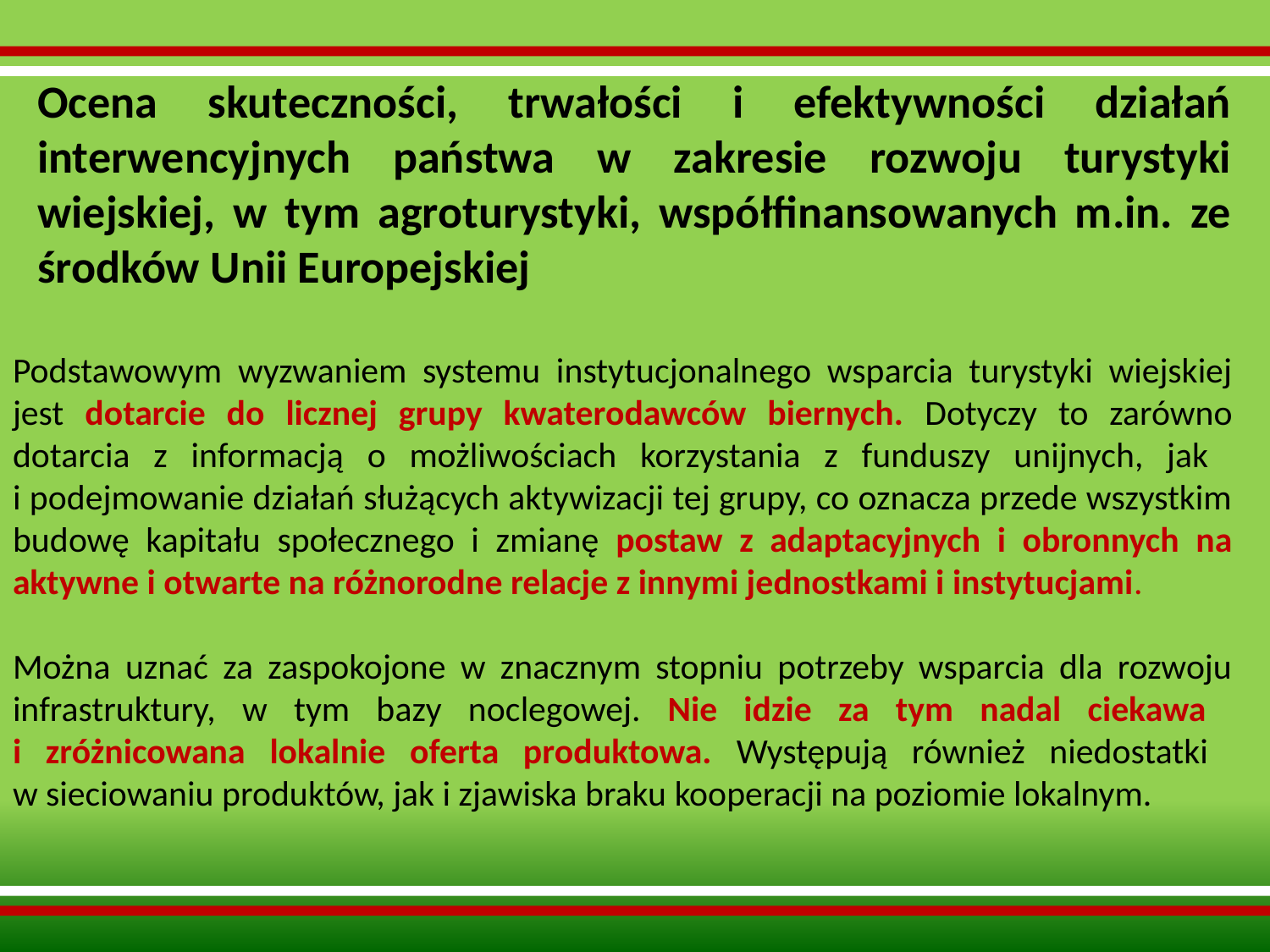

Ocena skuteczności, trwałości i efektywności działań interwencyjnych państwa w zakresie rozwoju turystyki wiejskiej, w tym agroturystyki, współfinansowanych m.in. ze środków Unii Europejskiej

Podstawowym wyzwaniem systemu instytucjonalnego wsparcia turystyki wiejskiej jest dotarcie do licznej grupy kwaterodawców biernych. Dotyczy to zarówno dotarcia z informacją o możliwościach korzystania z funduszy unijnych, jak
i podejmowanie działań służących aktywizacji tej grupy, co oznacza przede wszystkim budowę kapitału społecznego i zmianę postaw z adaptacyjnych i obronnych na aktywne i otwarte na różnorodne relacje z innymi jednostkami i instytucjami.

Można uznać za zaspokojone w znacznym stopniu potrzeby wsparcia dla rozwoju infrastruktury, w tym bazy noclegowej. Nie idzie za tym nadal ciekawa
i zróżnicowana lokalnie oferta produktowa. Występują również niedostatki
w sieciowaniu produktów, jak i zjawiska braku kooperacji na poziomie lokalnym.